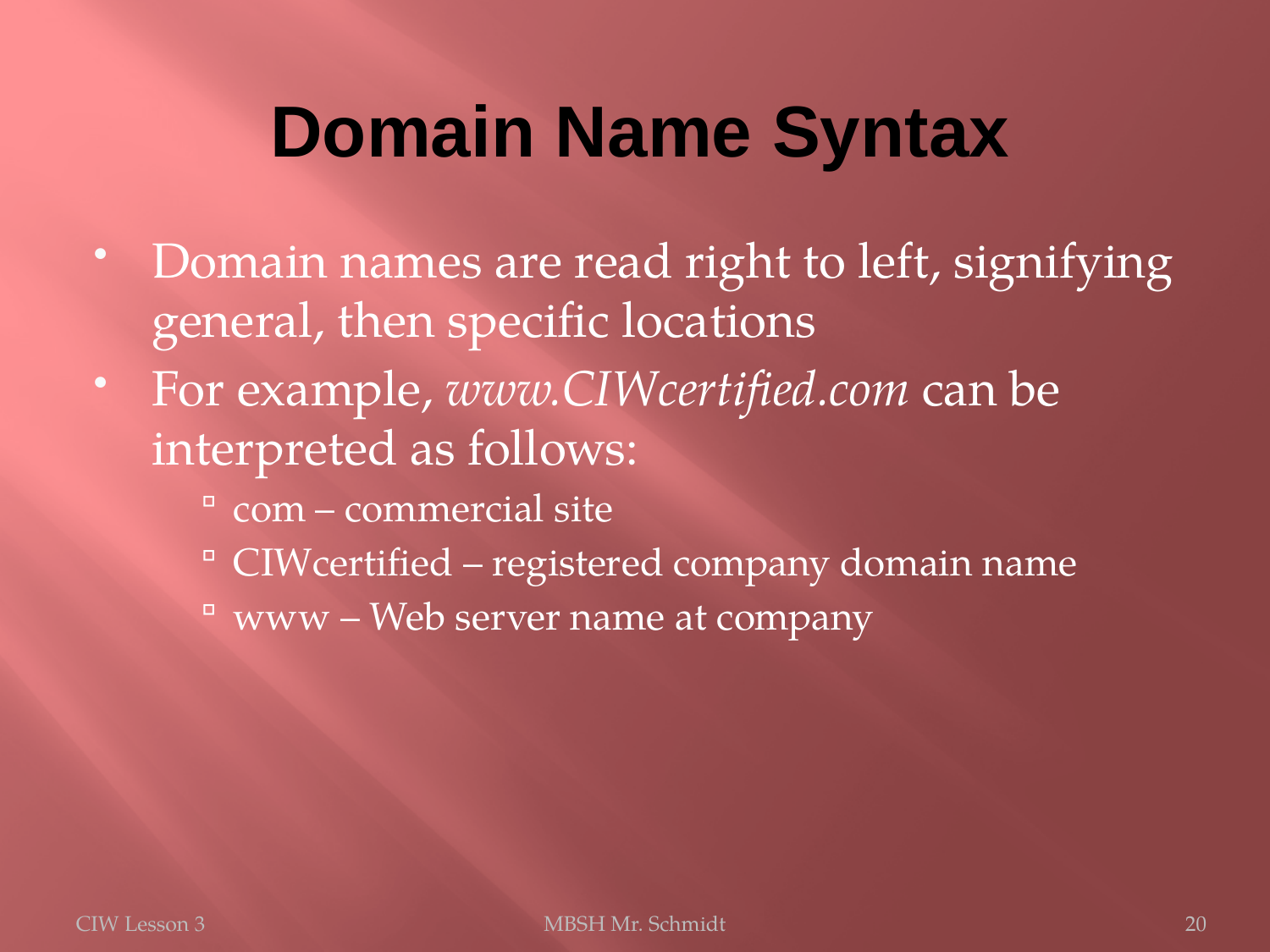

# Domain Name Syntax
Domain names are read right to left, signifying general, then specific locations
For example, www.CIWcertified.com can be interpreted as follows:
com – commercial site
CIWcertified – registered company domain name
www – Web server name at company
CIW Lesson 3
MBSH Mr. Schmidt
20